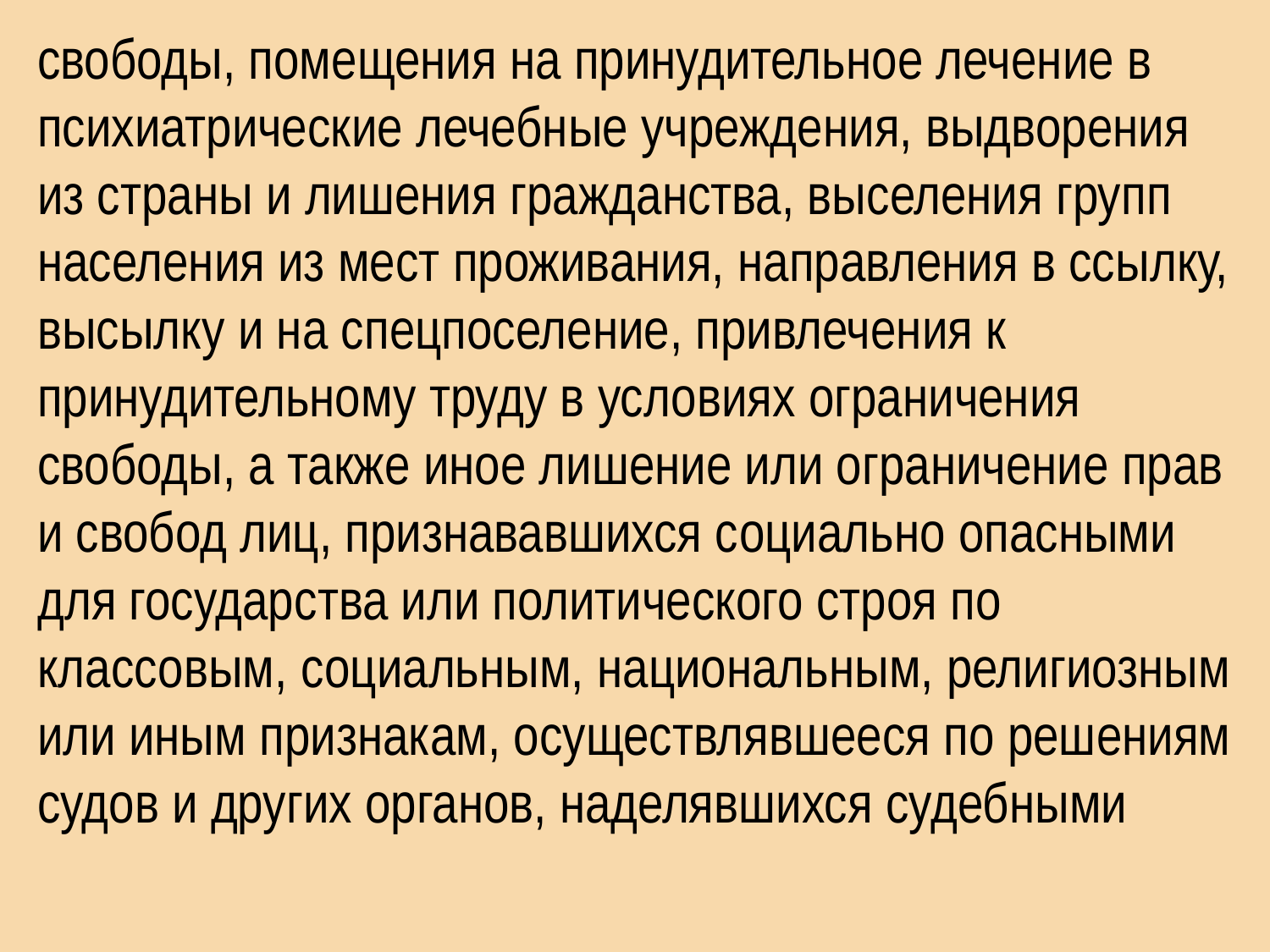

свободы, помещения на принудительное лечение в психиатрические лечебные учреждения, выдворения из страны и лишения гражданства, выселения групп населения из мест проживания, направления в ссылку, высылку и на спецпоселение, привлечения к принудительному труду в условиях ограничения свободы, а также иное лишение или ограничение прав и свобод лиц, признававшихся социально опасными для государства или политического строя по классовым, социальным, национальным, религиозным или иным признакам, осуществлявшееся по решениям судов и других органов, наделявшихся судебными